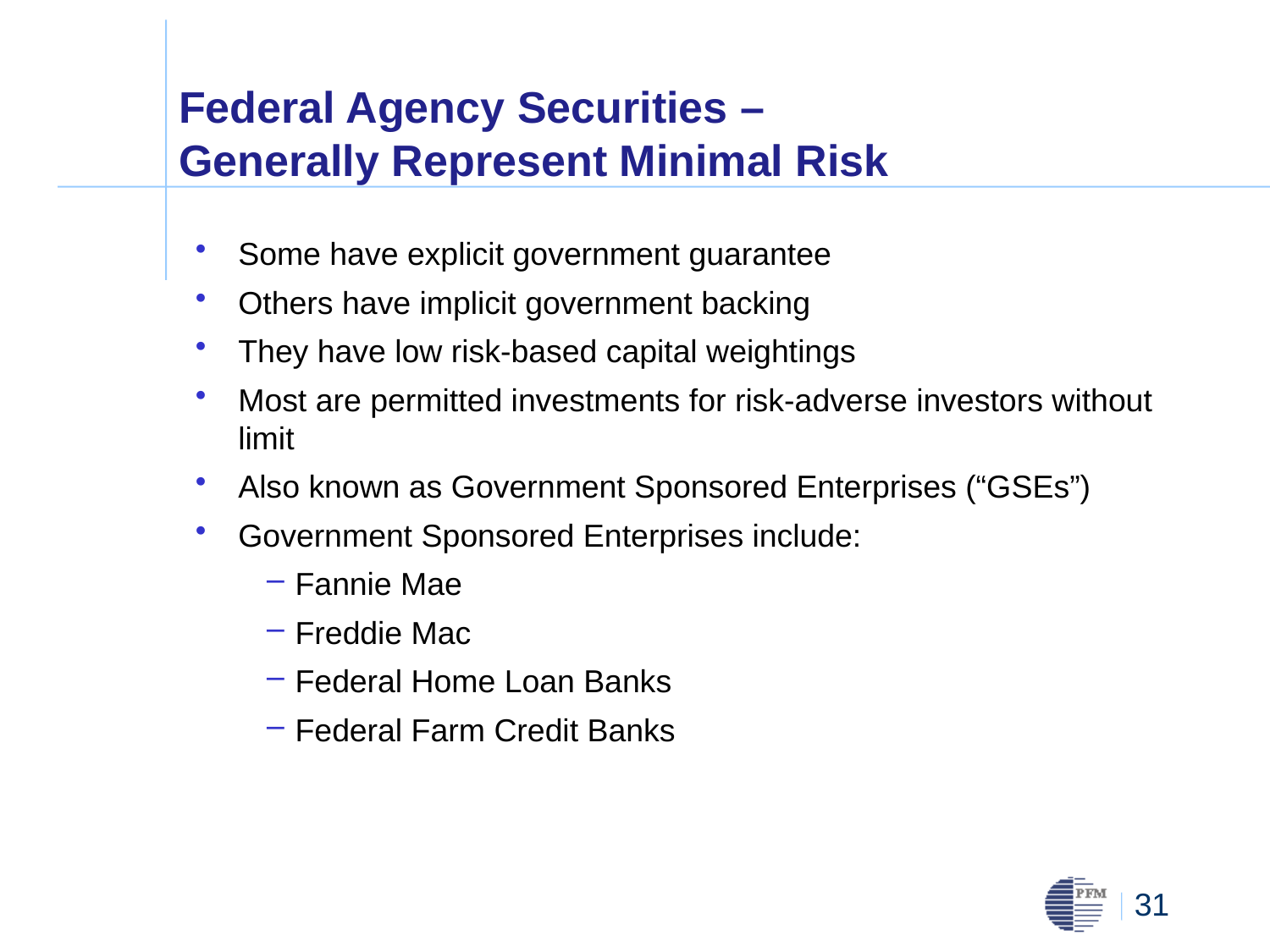

# Federal Agency Securities – Generally Represent Minimal Risk
Some have explicit government guarantee
Others have implicit government backing
They have low risk-based capital weightings
Most are permitted investments for risk-adverse investors without limit
Also known as Government Sponsored Enterprises (“GSEs”)
Government Sponsored Enterprises include:
Fannie Mae
Freddie Mac
Federal Home Loan Banks
Federal Farm Credit Banks